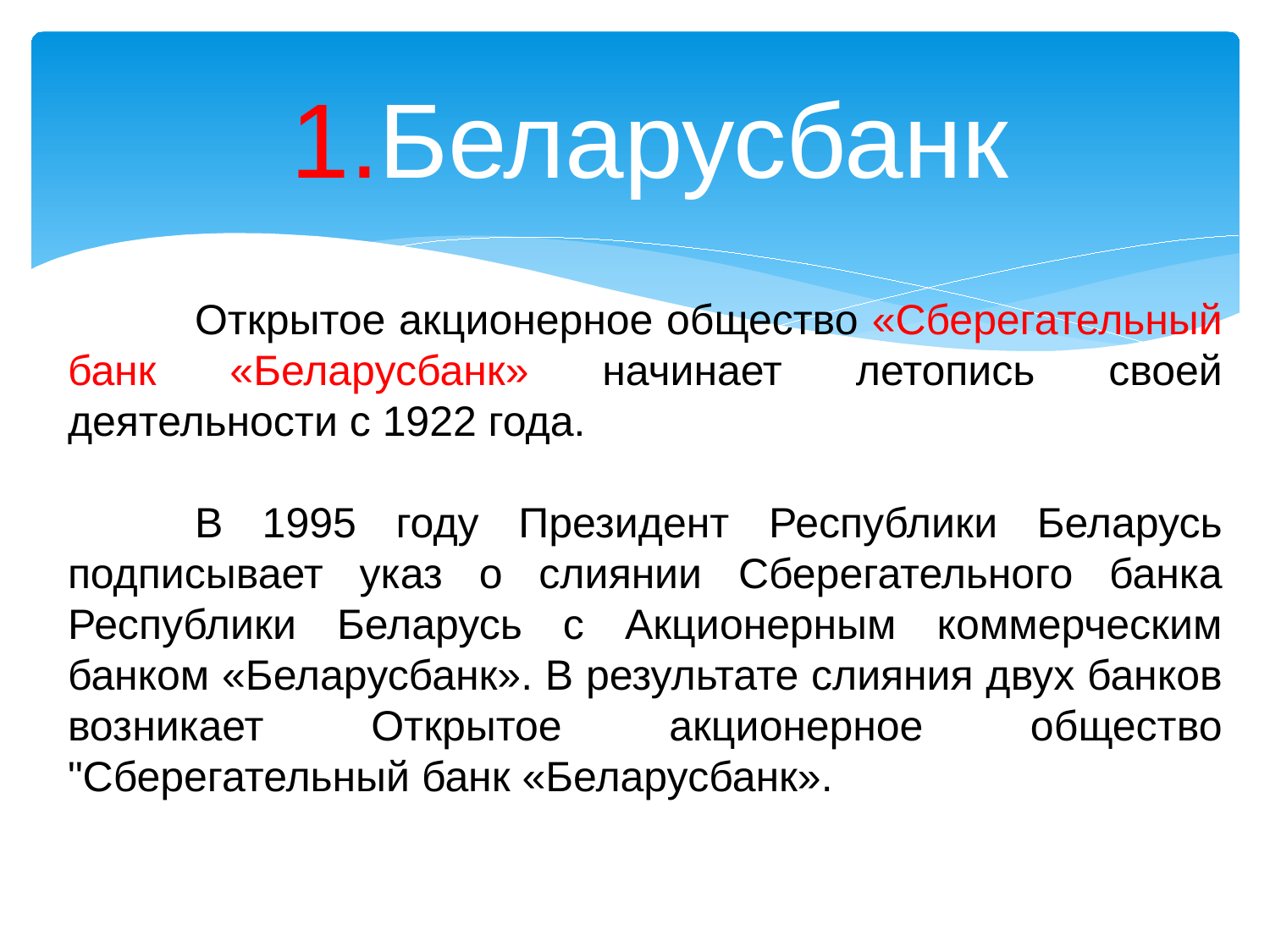

1.Беларусбанк
	Открытое акционерное общество «Сберегательный банк «Беларусбанк» начинает летопись своей деятельности с 1922 года.

	В 1995 году Президент Республики Беларусь подписывает указ о слиянии Сберегательного банка Республики Беларусь с Акционерным коммерческим банком «Беларусбанк». В результате слияния двух банков возникает Открытое акционерное общество "Сберегательный банк «Беларусбанк».